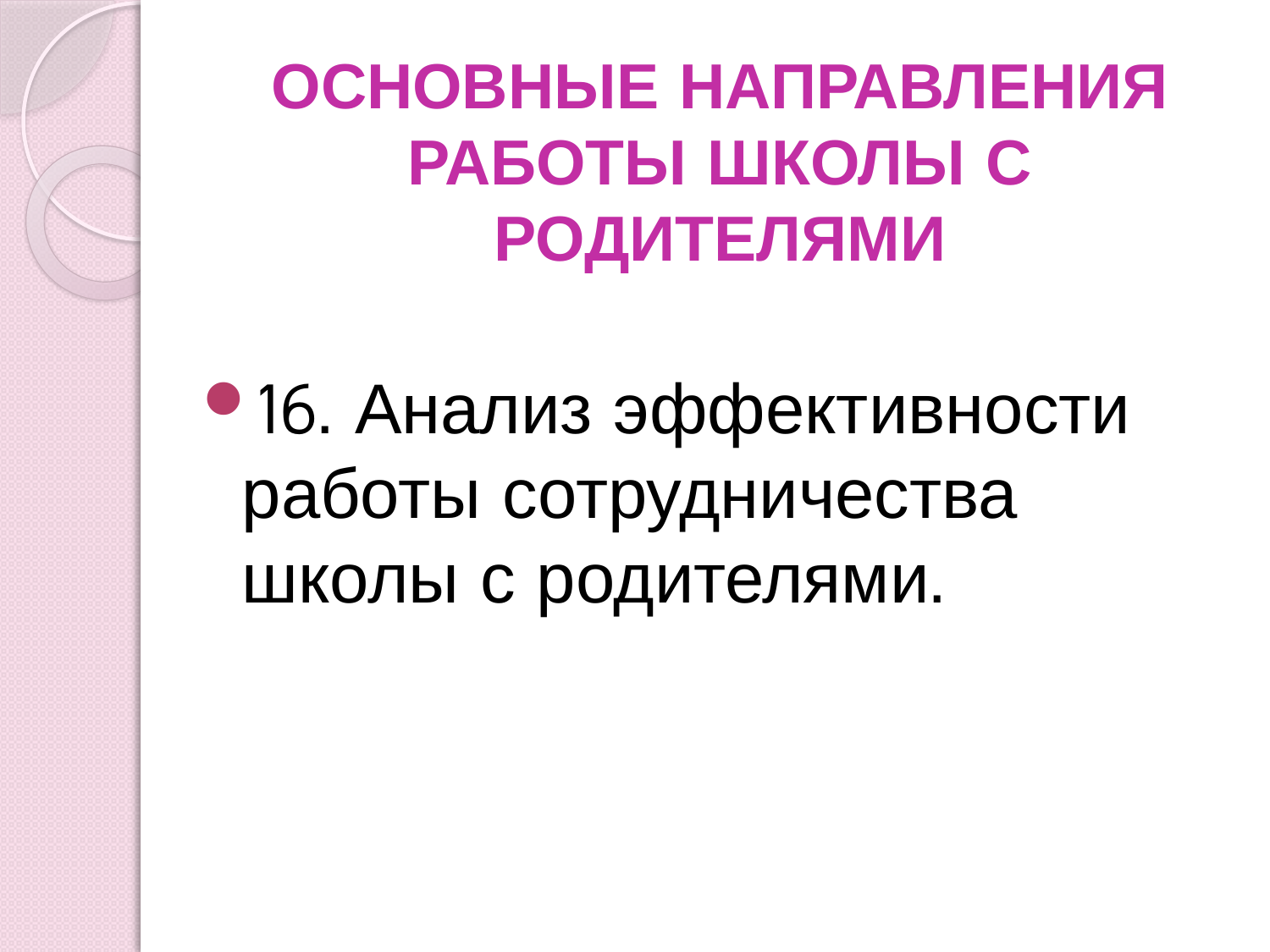

# ОСНОВНЫЕ НАПРАВЛЕНИЯ РАБОТЫ ШКОЛЫ С РОДИТЕЛЯМИ
16. Анализ эффективности работы сотрудничества школы с родителями.